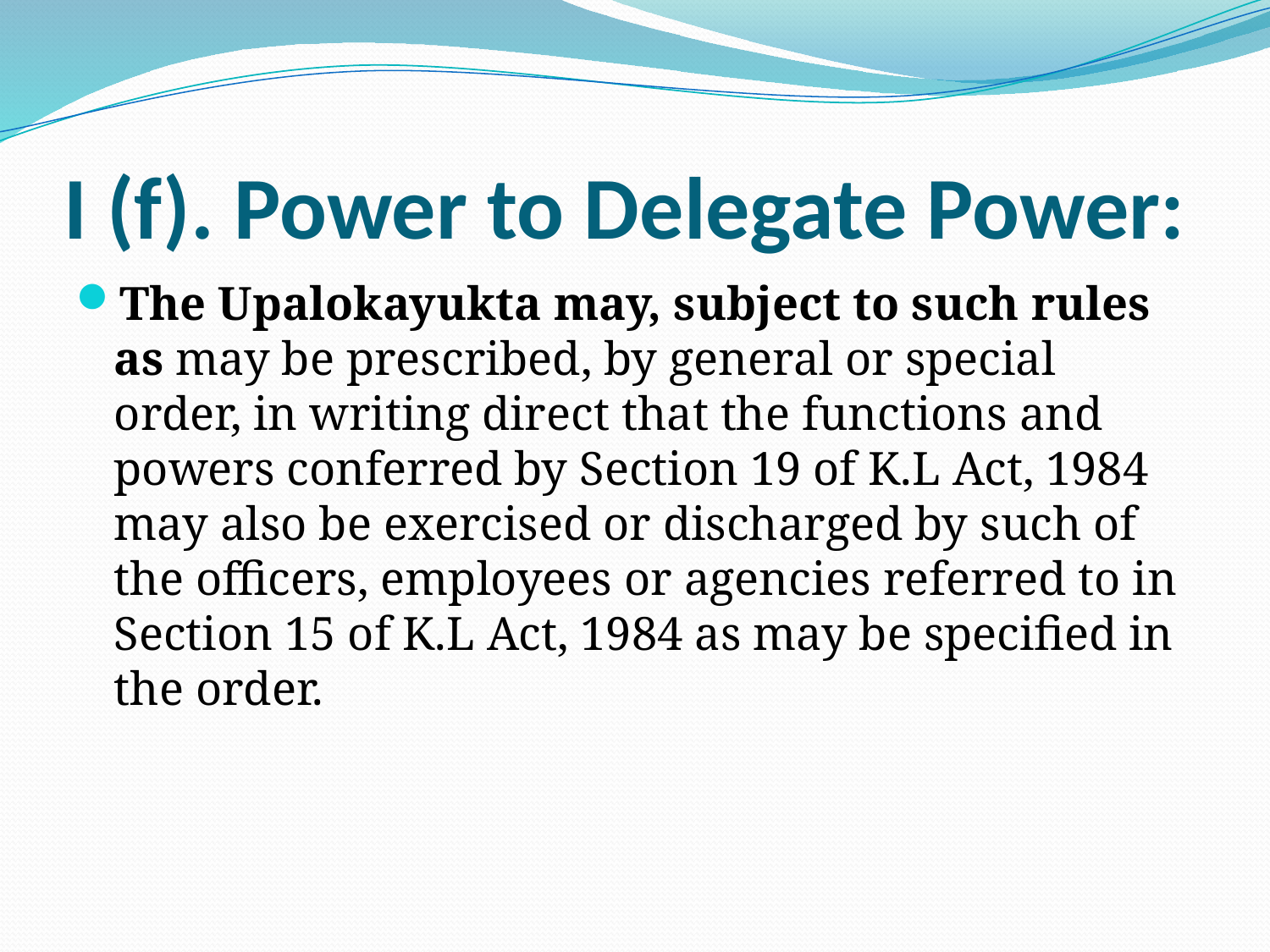

# I (f). Power to Delegate Power:
The Upalokayukta may, subject to such rules as may be prescribed, by general or special order, in writing direct that the functions and powers conferred by Section 19 of K.L Act, 1984 may also be exercised or discharged by such of the officers, employees or agencies referred to in Section 15 of K.L Act, 1984 as may be specified in the order.